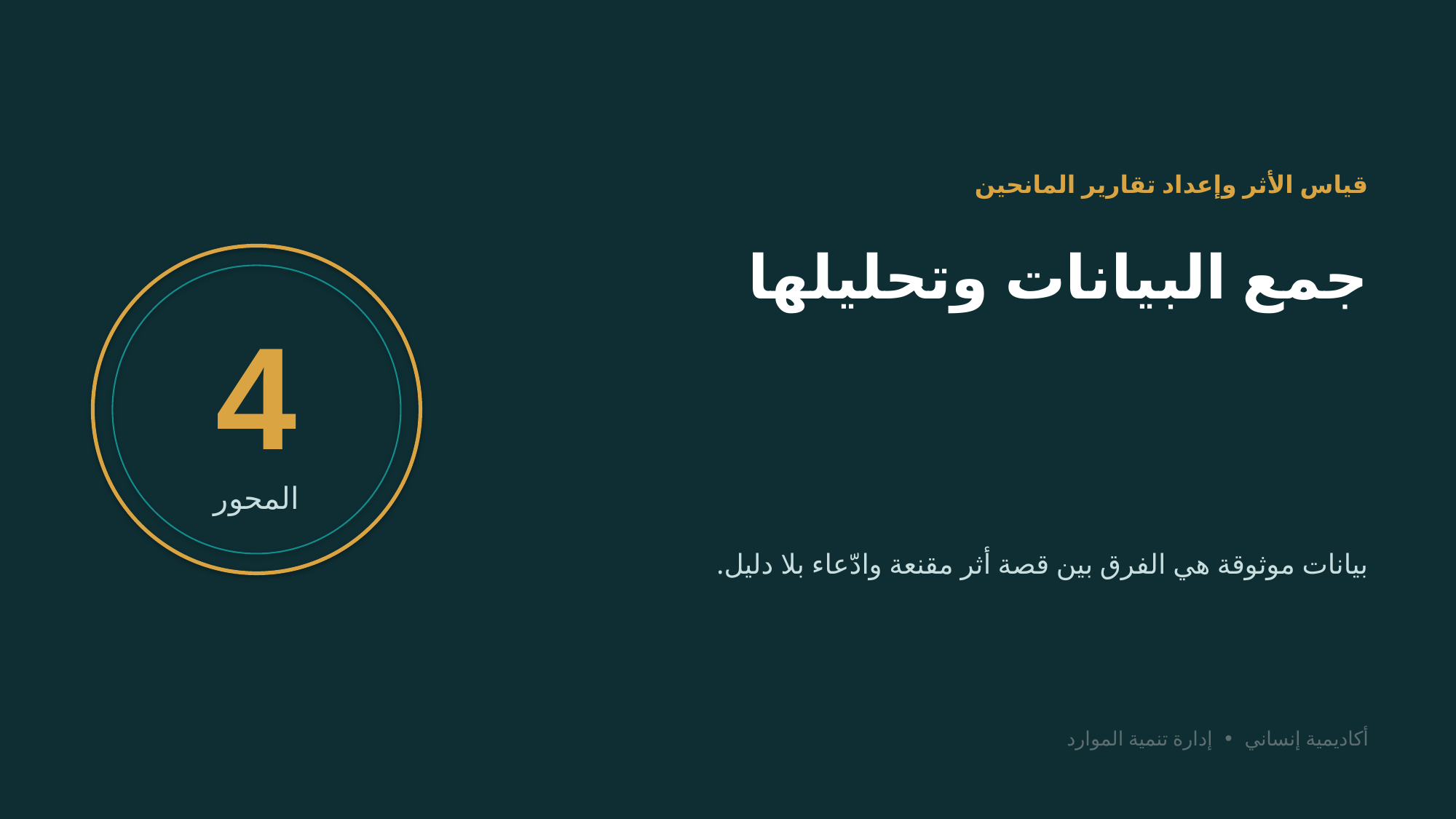

قياس الأثر وإعداد تقارير المانحين
جمع البيانات وتحليلها

4
المحور

بيانات موثوقة هي الفرق بين قصة أثر مقنعة وادّعاء بلا دليل.
أكاديمية إنساني  •  إدارة تنمية الموارد